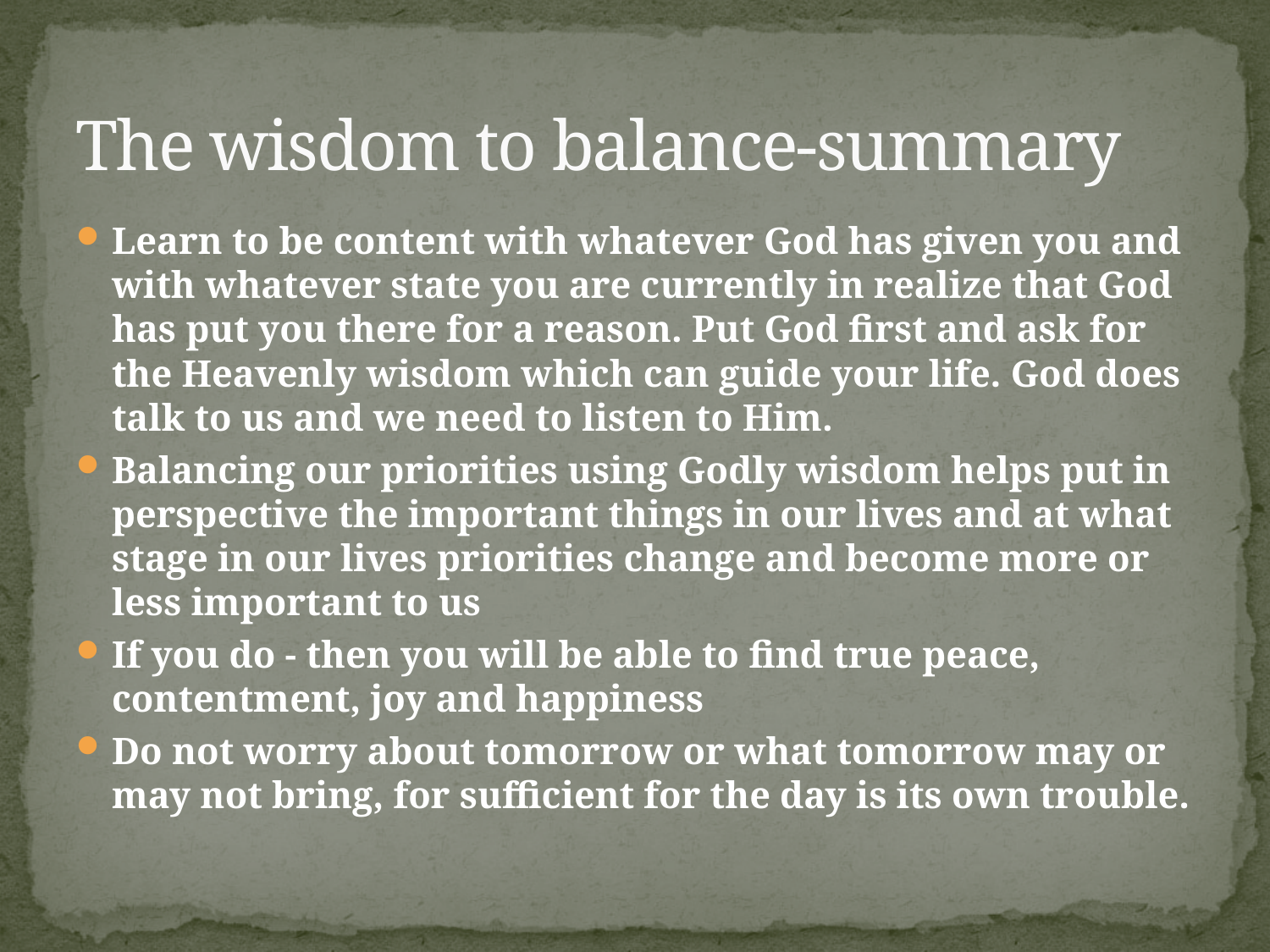

# The wisdom to balance-summary
Learn to be content with whatever God has given you and with whatever state you are currently in realize that God has put you there for a reason. Put God first and ask for the Heavenly wisdom which can guide your life. God does talk to us and we need to listen to Him.
Balancing our priorities using Godly wisdom helps put in perspective the important things in our lives and at what stage in our lives priorities change and become more or less important to us
If you do - then you will be able to find true peace, contentment, joy and happiness
Do not worry about tomorrow or what tomorrow may or may not bring, for sufficient for the day is its own trouble.